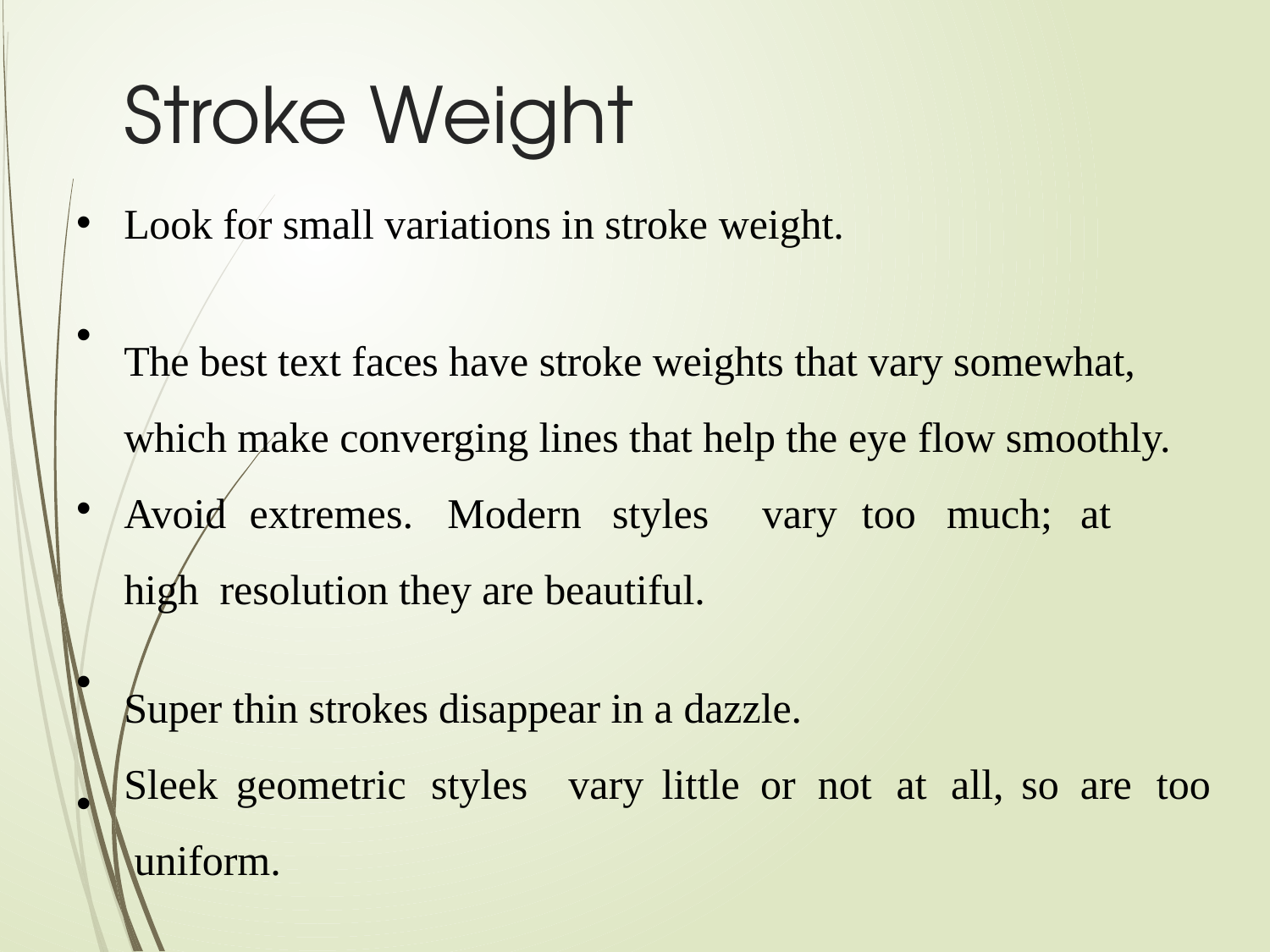

# Stroke Weight
•
Look for small variations in stroke weight.
•
The best text faces have stroke weights that vary somewhat,  which make converging lines that help the eye flow smoothly.
Avoid	extremes.	Modern	styles	vary	too	much;	at	high  resolution they are beautiful.
•
•
Super thin strokes disappear in a dazzle.
Sleek	geometric	styles	vary	little	or	not	at	all,	so	are	too  uniform.
•